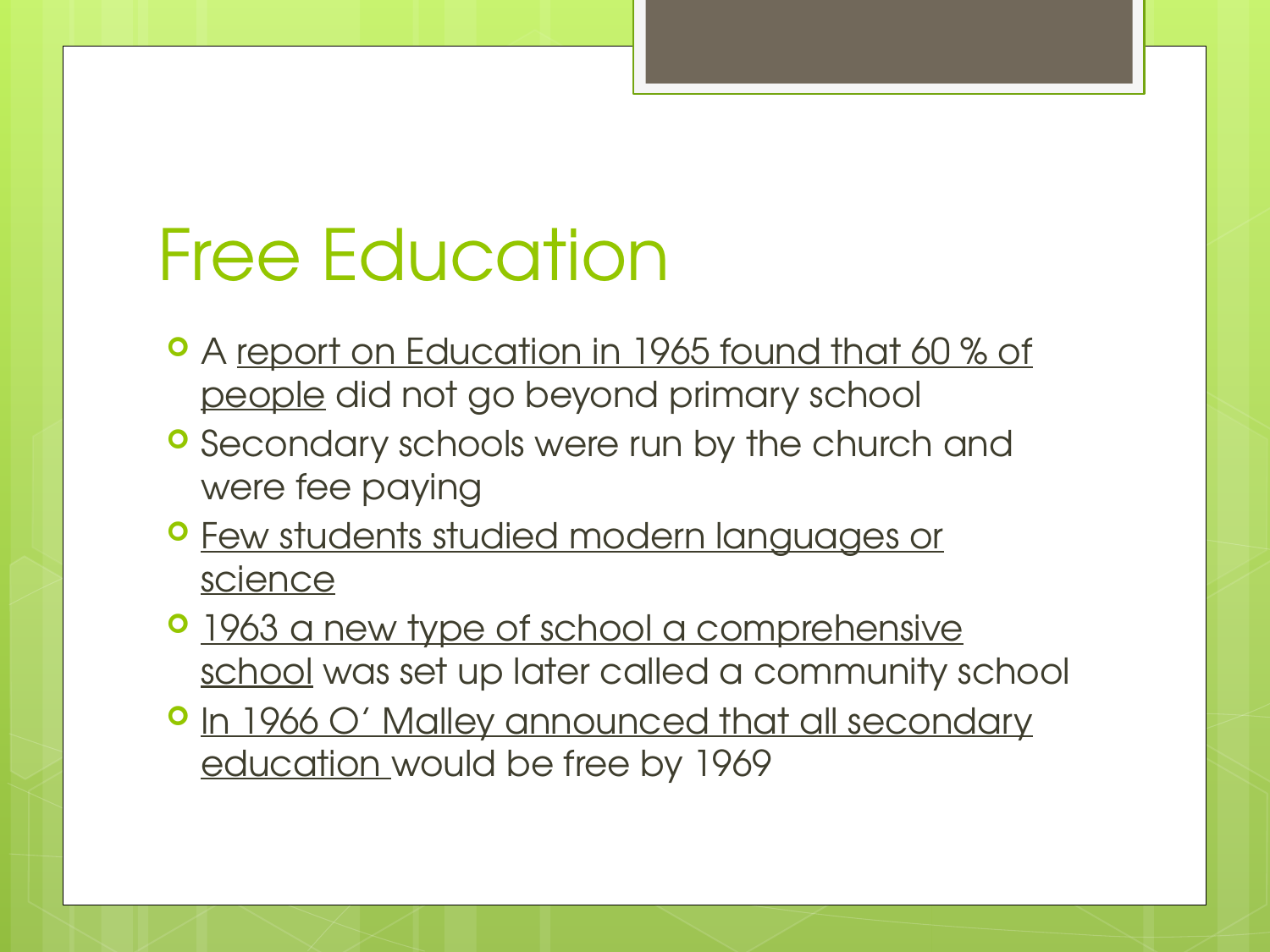

# Free Education
A report on Education in 1965 found that 60 % of people did not go beyond primary school
Secondary schools were run by the church and were fee paying
Few students studied modern languages or science
1963 a new type of school a comprehensive school was set up later called a community school
In 1966 O’ Malley announced that all secondary education would be free by 1969